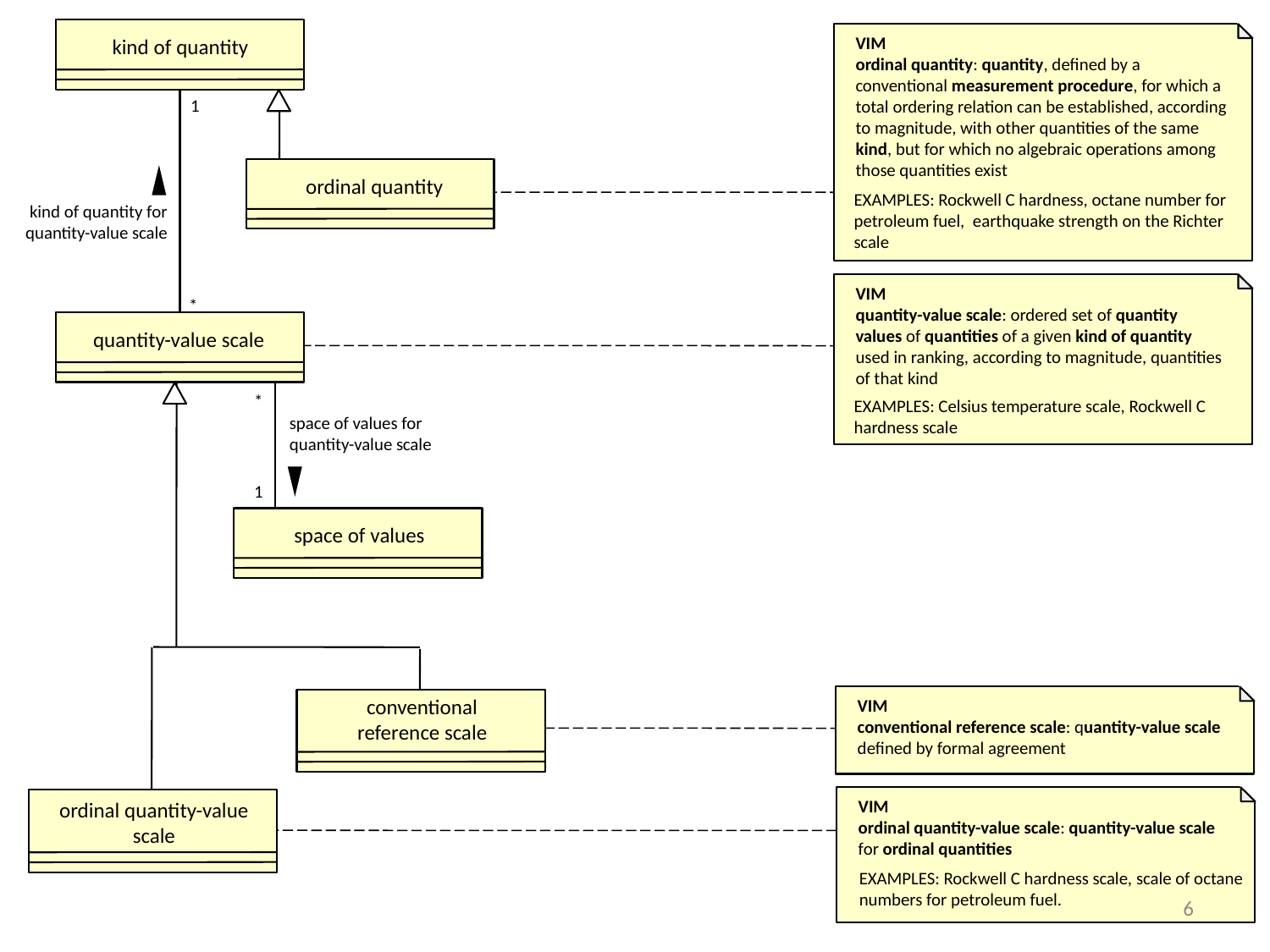

VIM
ordinal quantity: quantity, defined by a conventional measurement procedure, for which a total ordering relation can be established, according to magnitude, with other quantities of the same kind, but for which no algebraic operations among those quantities exist
EXAMPLES: Rockwell C hardness, octane number for petroleum fuel,  earthquake strength on the Richter scale

kind of quantity
1

ordinal quantity

kind of quantity for quantity-value scale

VIM
quantity-value scale: ordered set of quantity values of quantities of a given kind of quantity used in ranking, according to magnitude, quantities of that kind
EXAMPLES: Celsius temperature scale, Rockwell C hardness scale
*

quantity-value scale

*
space of values for quantity-value scale

1

space of values

VIM
conventional reference scale: quantity-value scale defined by formal agreement
conventional reference scale

VIM
ordinal quantity-value scale: quantity-value scale for ordinal quantities

ordinal quantity-value scale
EXAMPLES: Rockwell C hardness scale, scale of octane numbers for petroleum fuel.
6